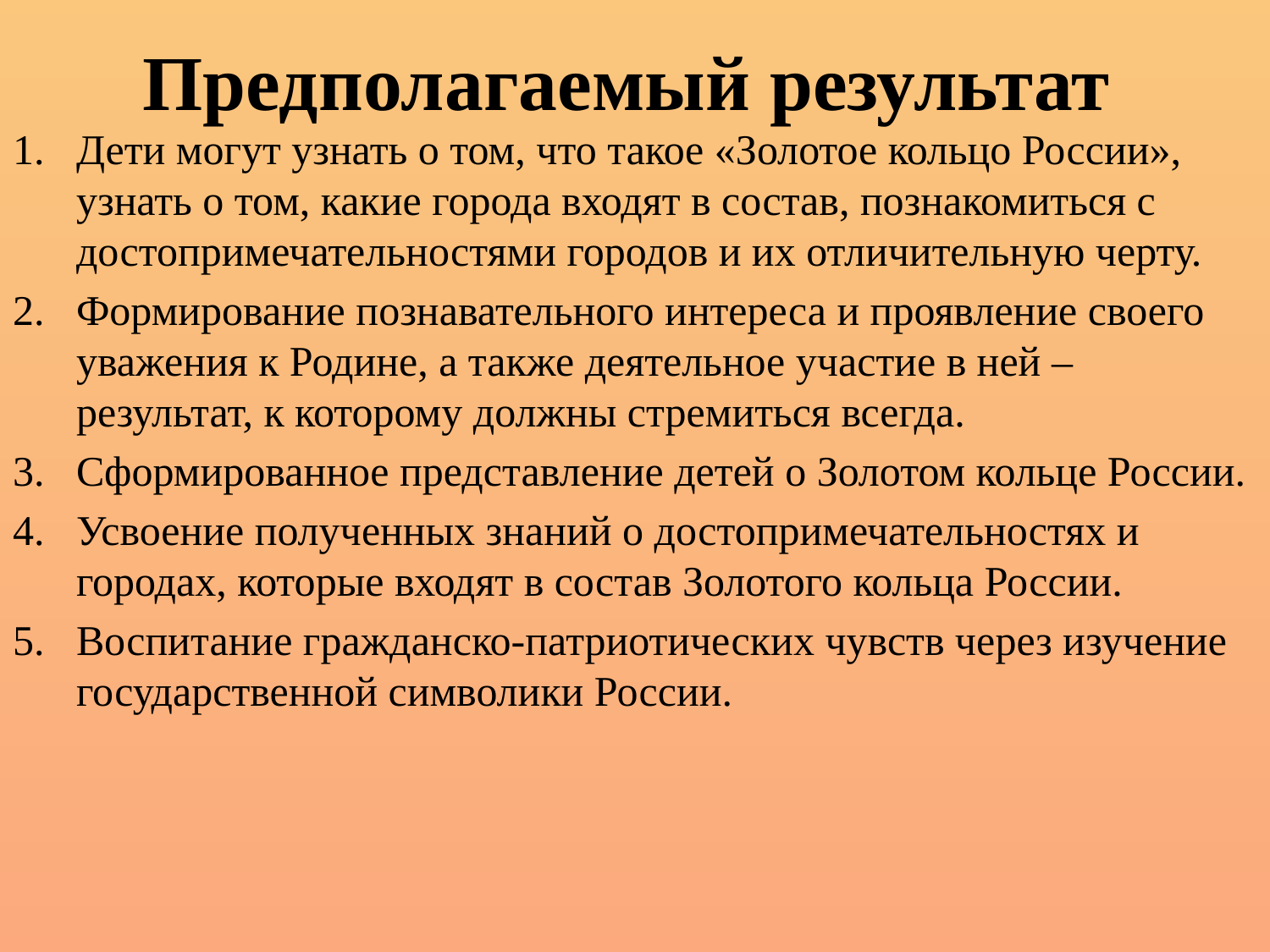

# Предполагаемый результат
Дети могут узнать о том, что такое «Золотое кольцо России», узнать о том, какие города входят в состав, познакомиться с  достопримечательностями городов и их отличительную черту.
Формирование познавательного интереса и проявление своего уважения к Родине, а также деятельное участие в ней – результат, к которому должны стремиться всегда.
Сформированное представление детей о Золотом кольце России.
Усвоение полученных знаний о достопримечательностях и городах, которые входят в состав Золотого кольца России.
Воспитание гражданско-патриотических чувств через изучение государственной символики России.